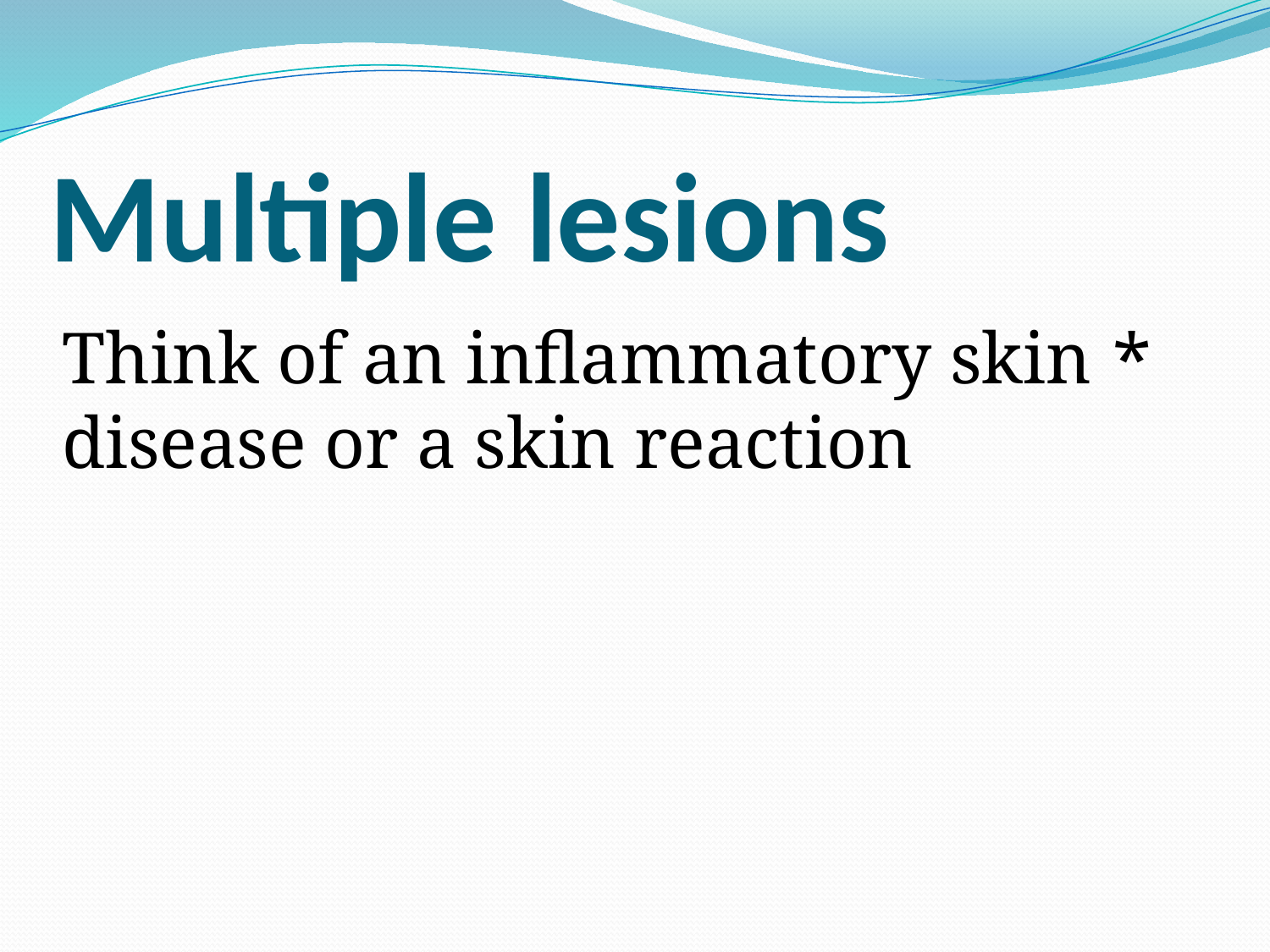

# Multiple lesions
 * Think of an inflammatory skin disease or a skin reaction